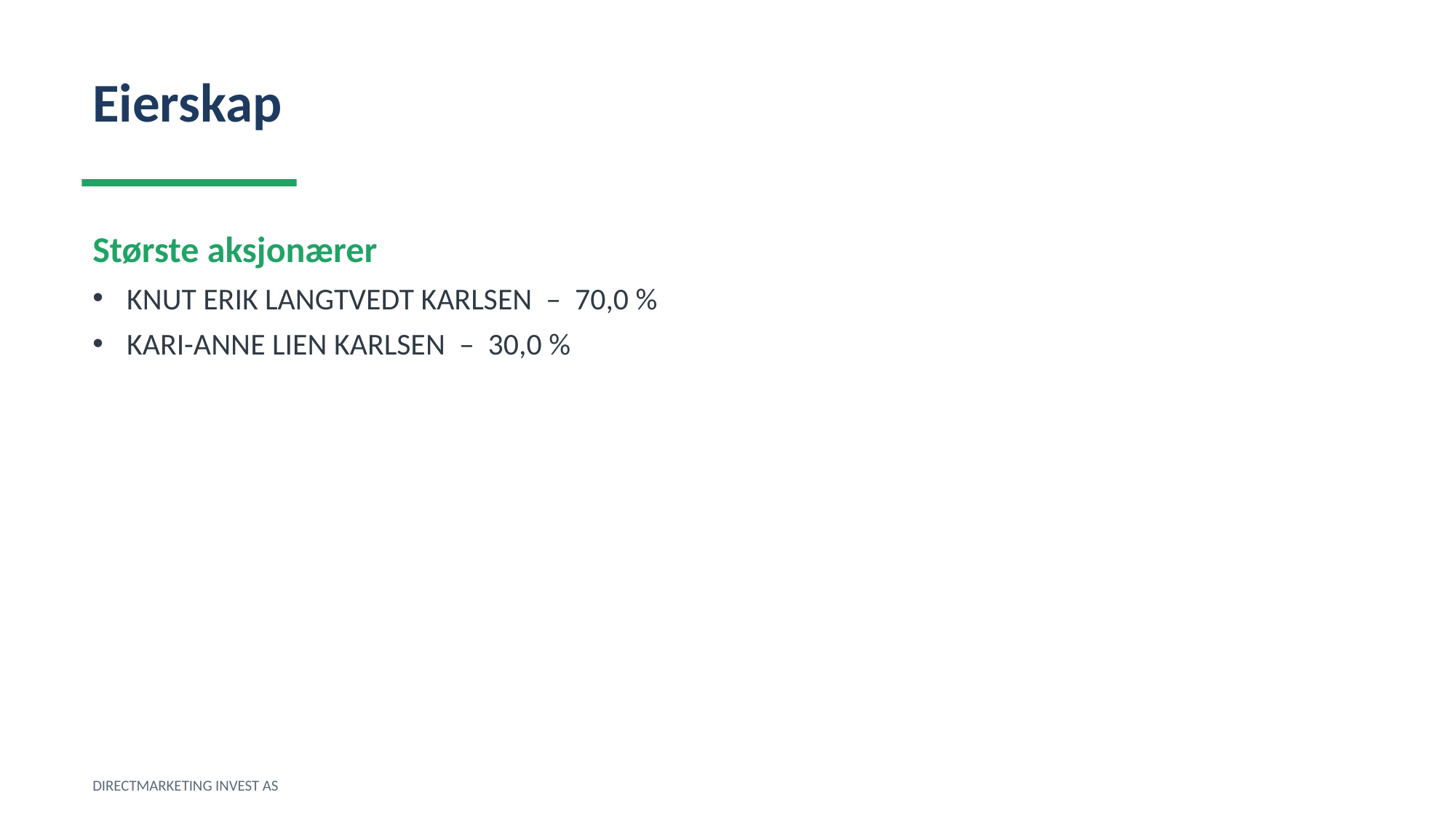

Eierskap

Største aksjonærer
KNUT ERIK LANGTVEDT KARLSEN  –  70,0 %
KARI-ANNE LIEN KARLSEN  –  30,0 %
DIRECTMARKETING INVEST AS